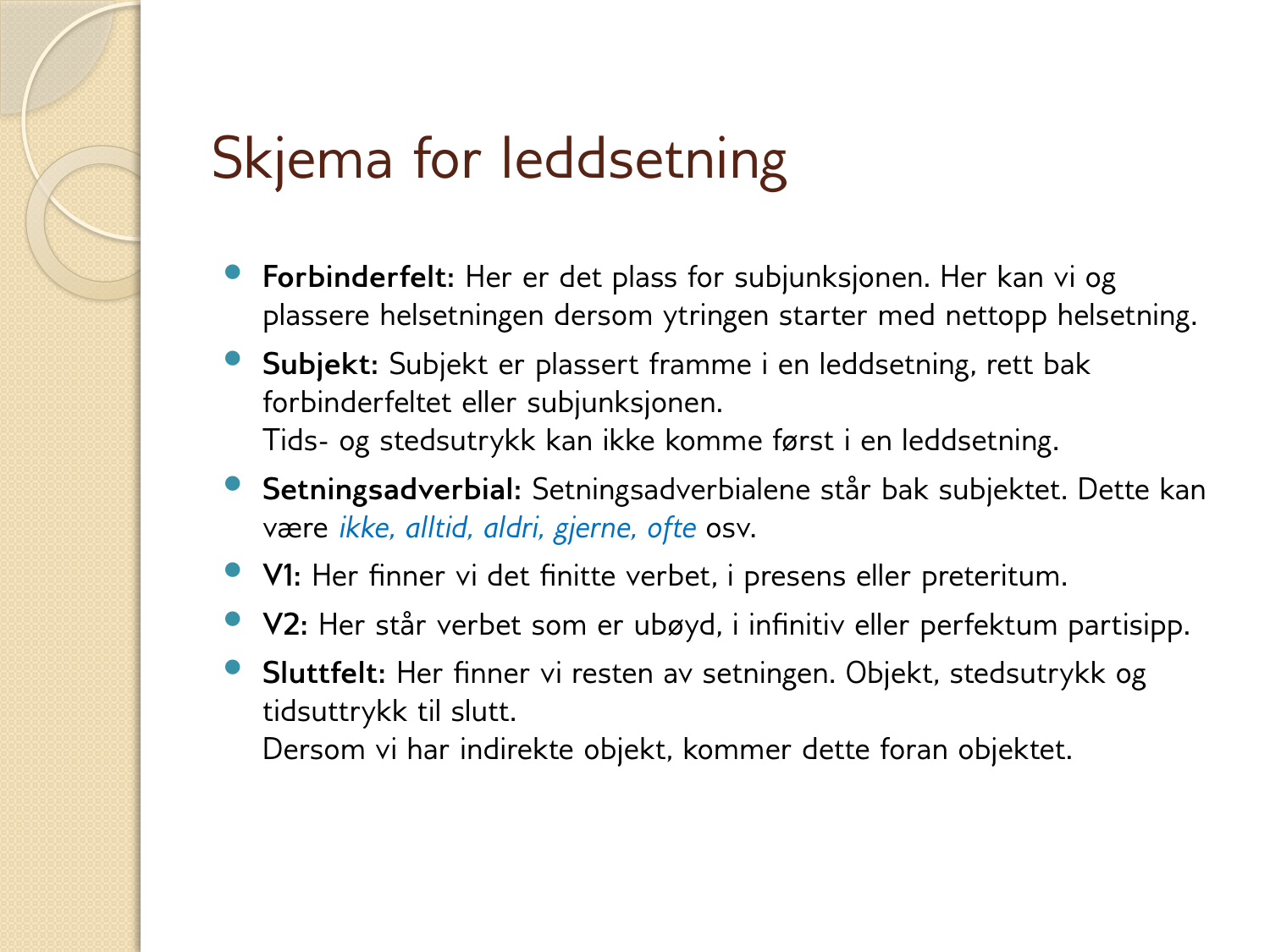

# Skjema for leddsetning

Forbinderfelt: Her er det plass for subjunksjonen. Her kan vi og plassere helsetningen dersom ytringen starter med nettopp helsetning.
Subjekt: Subjekt er plassert framme i en leddsetning, rett bak forbinderfeltet eller subjunksjonen.
Tids- og stedsutrykk kan ikke komme først i en leddsetning.
Setningsadverbial: Setningsadverbialene står bak subjektet. Dette kan være ikke, alltid, aldri, gjerne, ofte osv.
V1: Her finner vi det finitte verbet, i presens eller preteritum.
V2: Her står verbet som er ubøyd, i infinitiv eller perfektum partisipp.
Sluttfelt: Her finner vi resten av setningen. Objekt, stedsutrykk og tidsuttrykk til slutt.
Dersom vi har indirekte objekt, kommer dette foran objektet.